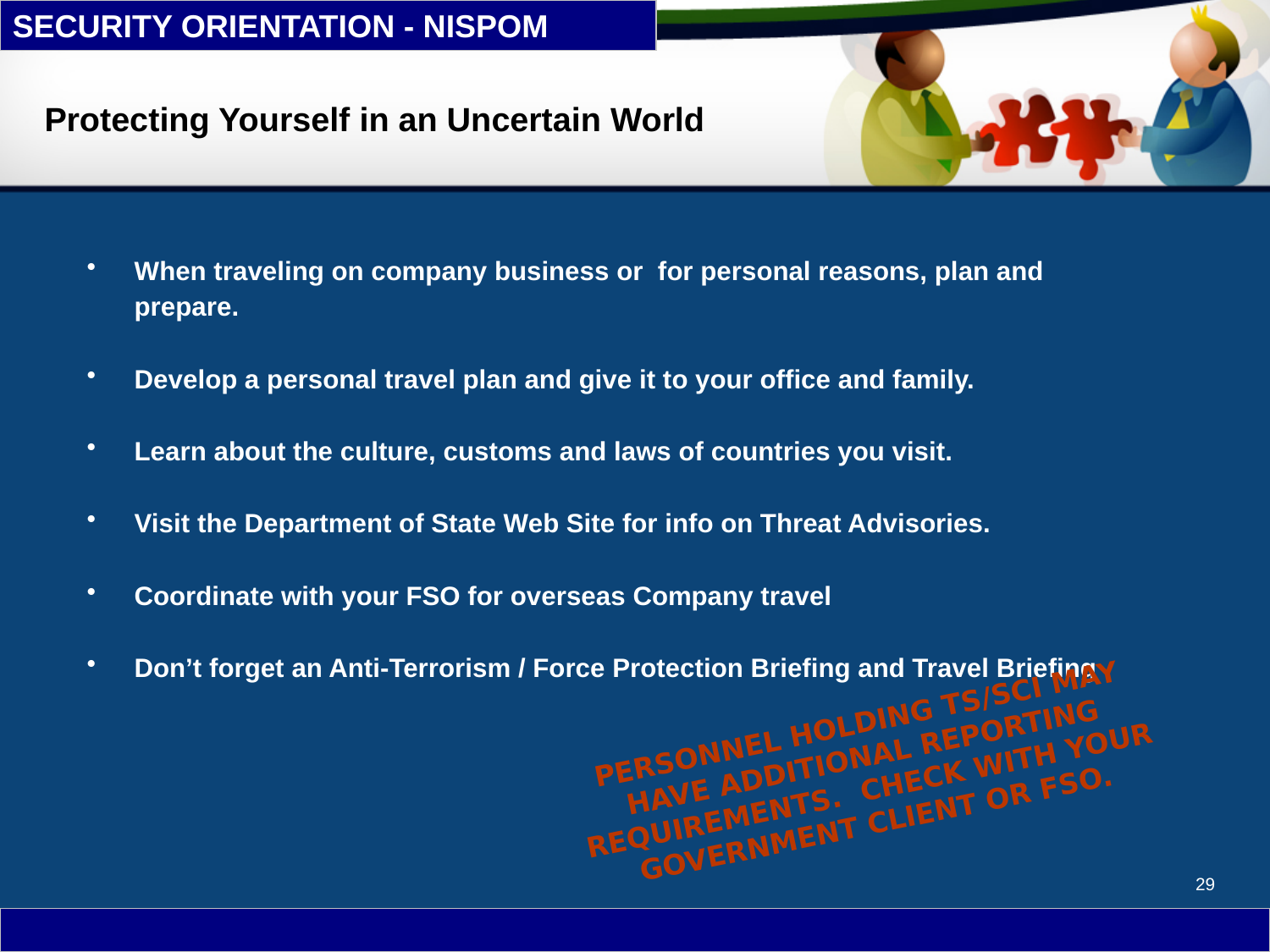

# Protecting Yourself in an Uncertain World
When traveling on company business or  for personal reasons, plan and prepare.

Develop a personal travel plan and give it to your office and family.

Learn about the culture, customs and laws of countries you visit.

Visit the Department of State Web Site for info on Threat Advisories.

Coordinate with your FSO for overseas Company travel

Don’t forget an Anti-Terrorism / Force Protection Briefing and Travel Briefing
PERSONNEL HOLDING TS/SCI MAY HAVE ADDITIONAL REPORTING REQUIREMENTS.  CHECK WITH YOUR GOVERNMENT CLIENT OR FSO.
29